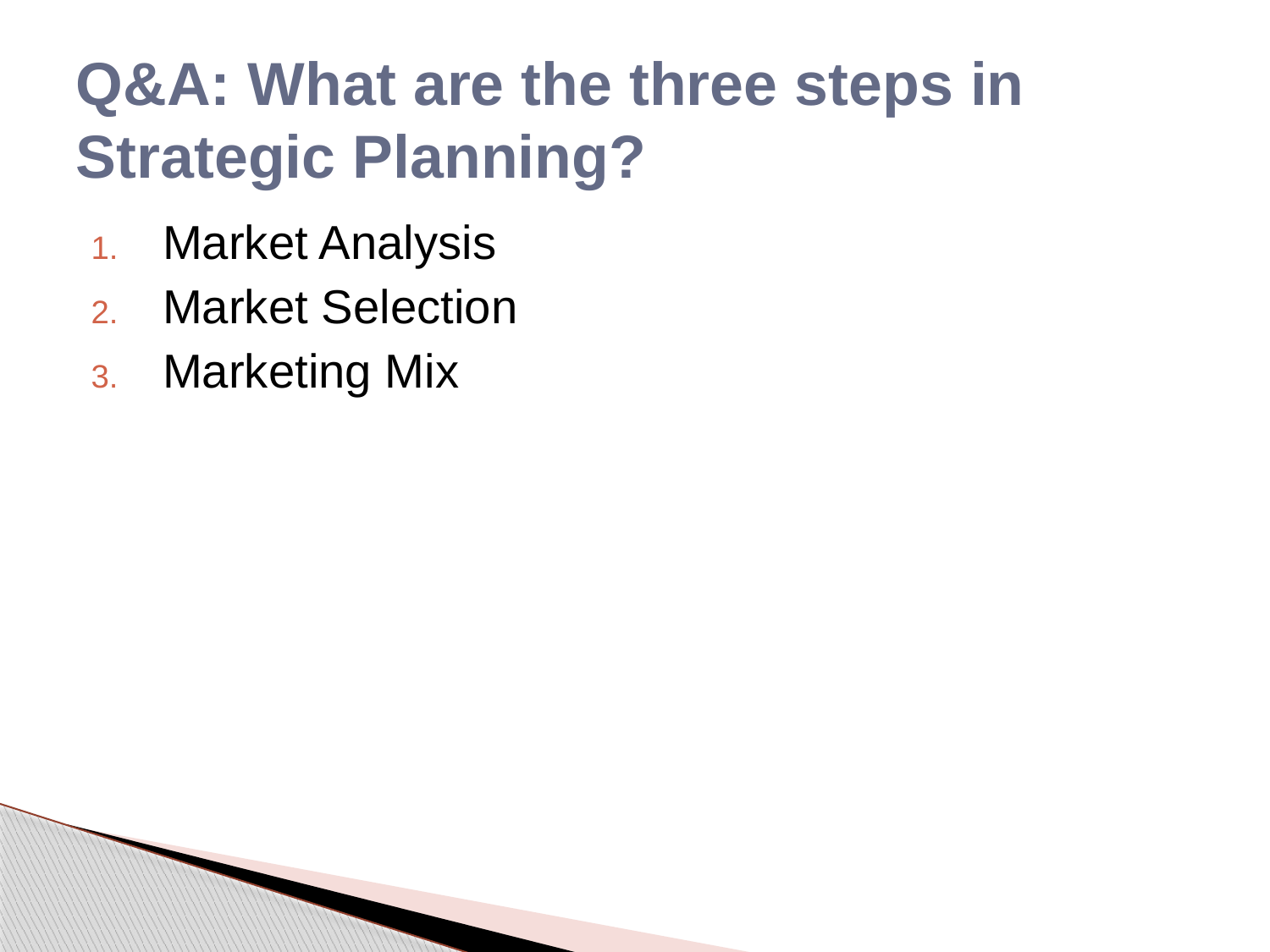

# Q&A: What are the three steps in Strategic Planning?
Market Analysis
Market Selection
Marketing Mix